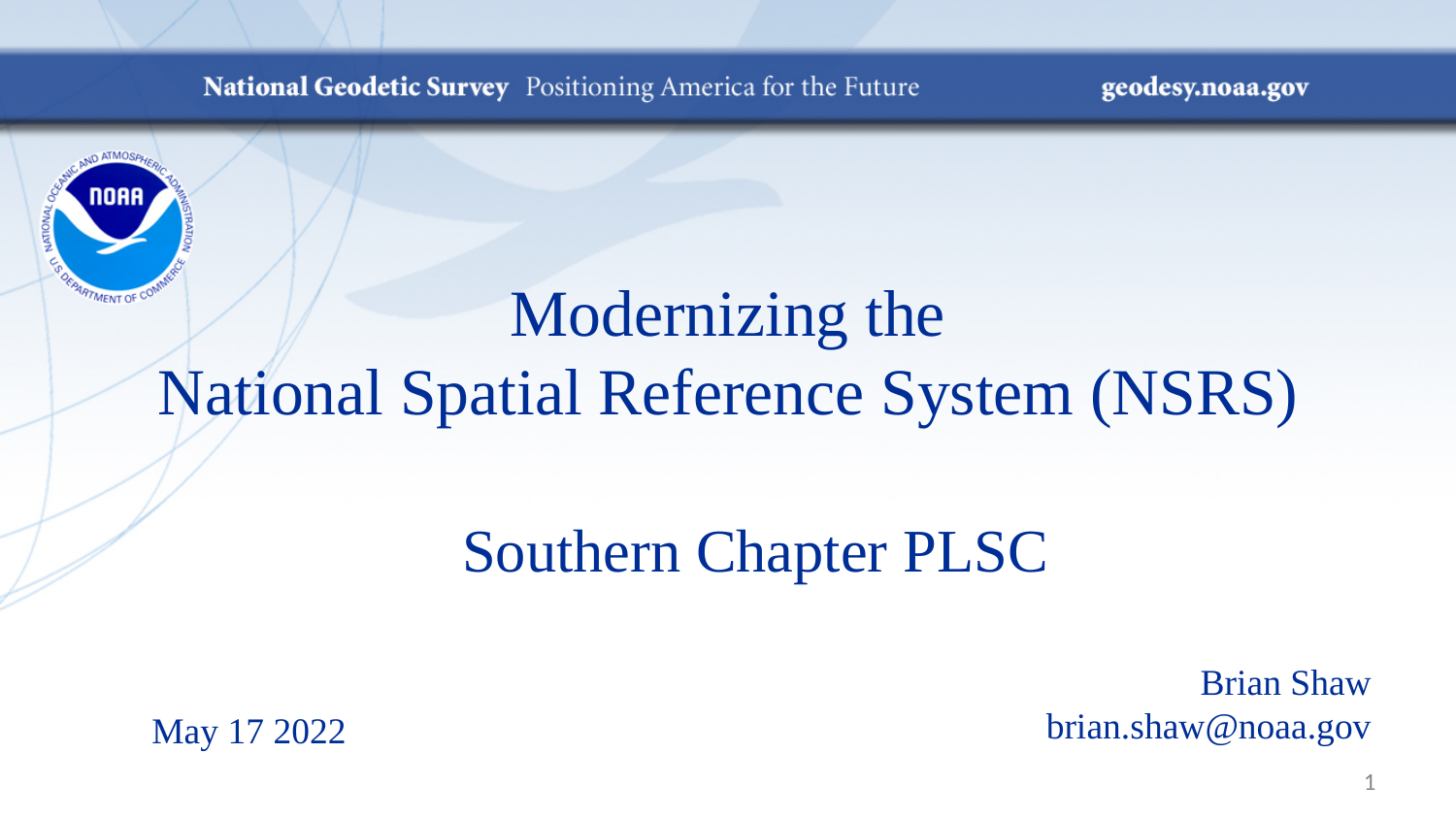

# Modernizing the National Spatial Reference System (NSRS)
	Southern Chapter PLSC
Brian Shaw
brian.shaw@noaa.gov
May 17 2022
1